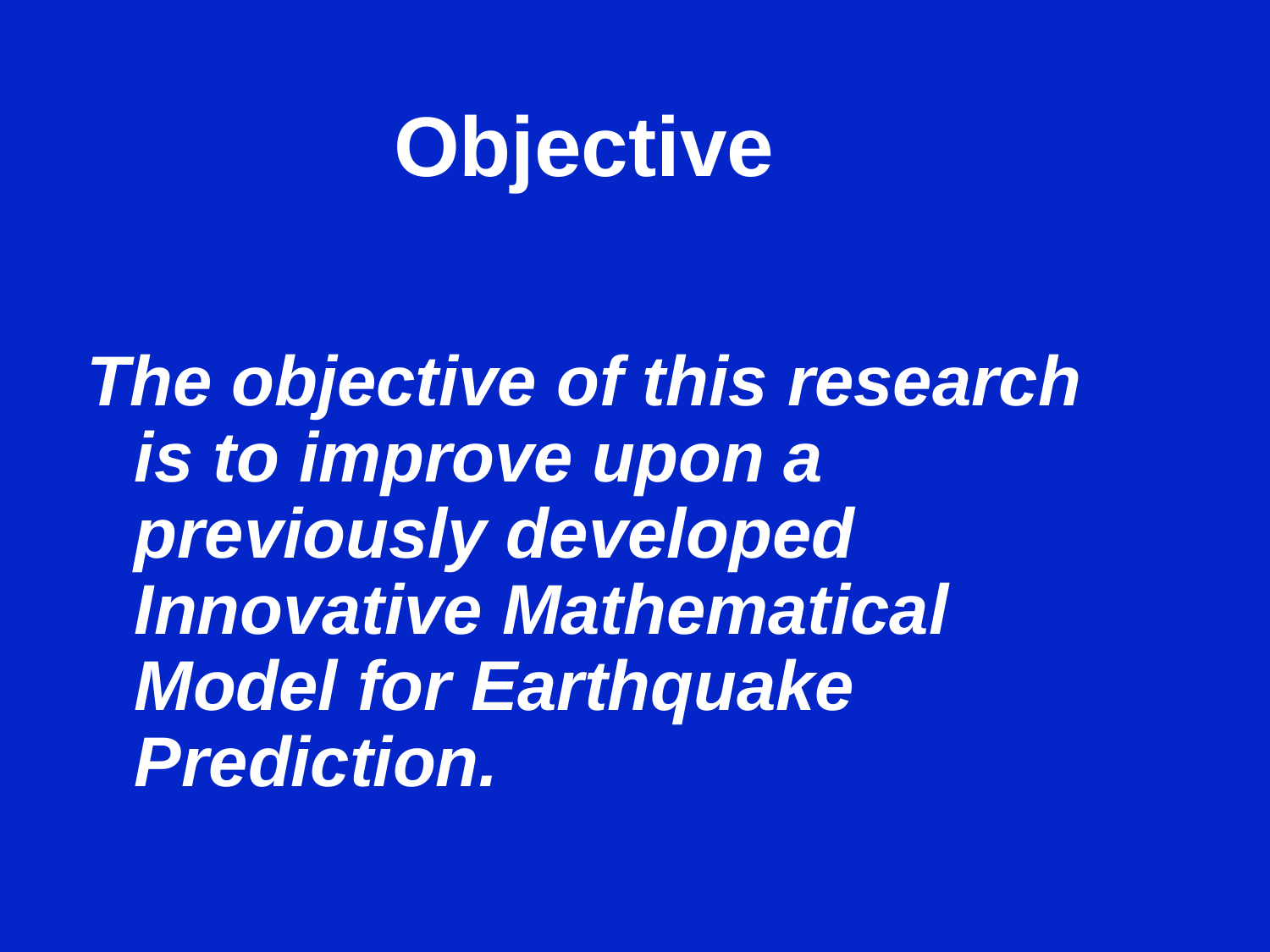

Objective
The objective of this research is to improve upon a previously developed Innovative Mathematical Model for Earthquake Prediction.